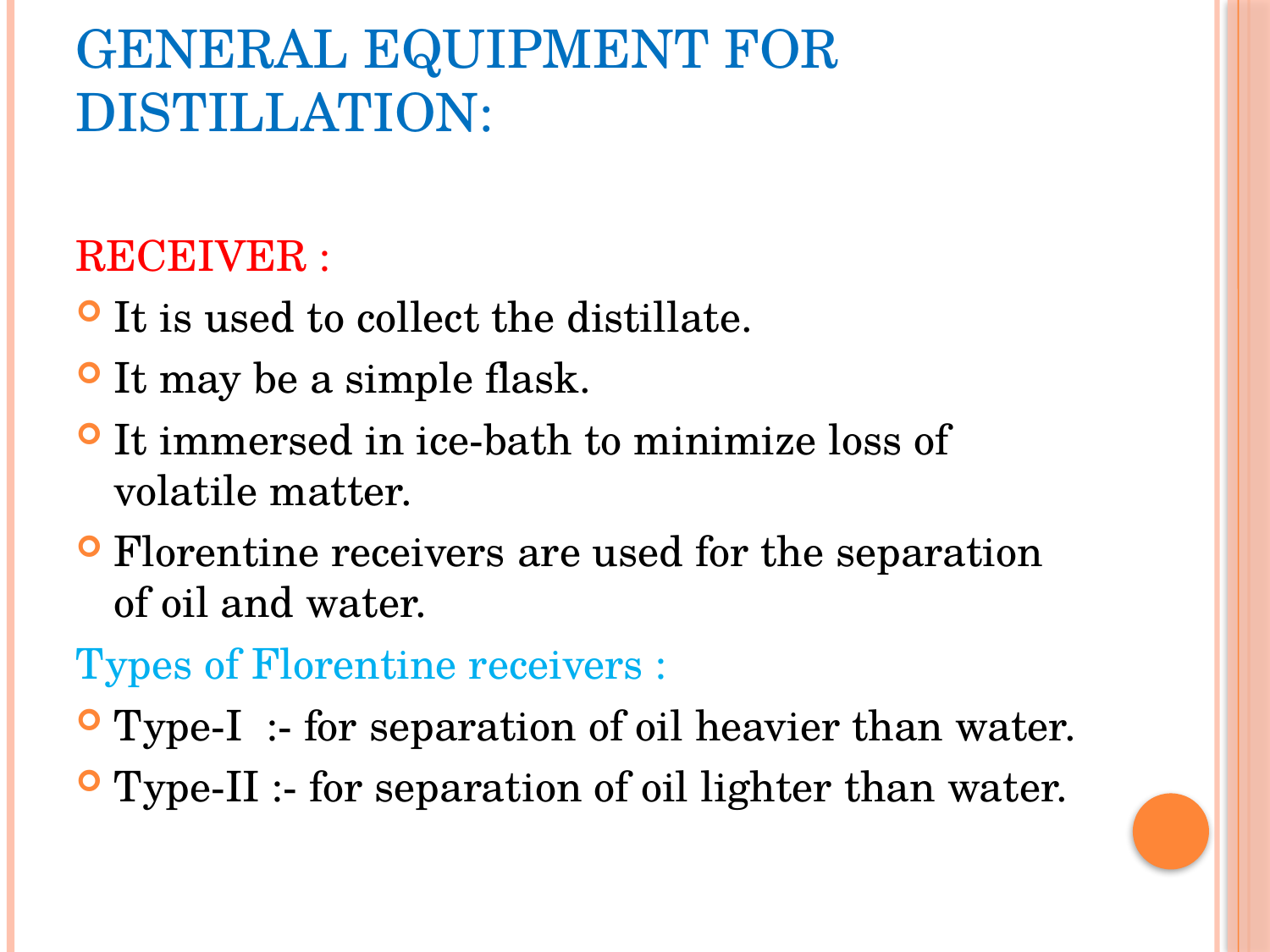

# General Equipment for Distillation:
RECEIVER :
It is used to collect the distillate.
It may be a simple flask.
It immersed in ice-bath to minimize loss of volatile matter.
Florentine receivers are used for the separation of oil and water.
Types of Florentine receivers :
Type-I  :- for separation of oil heavier than water.
Type-II :- for separation of oil lighter than water.